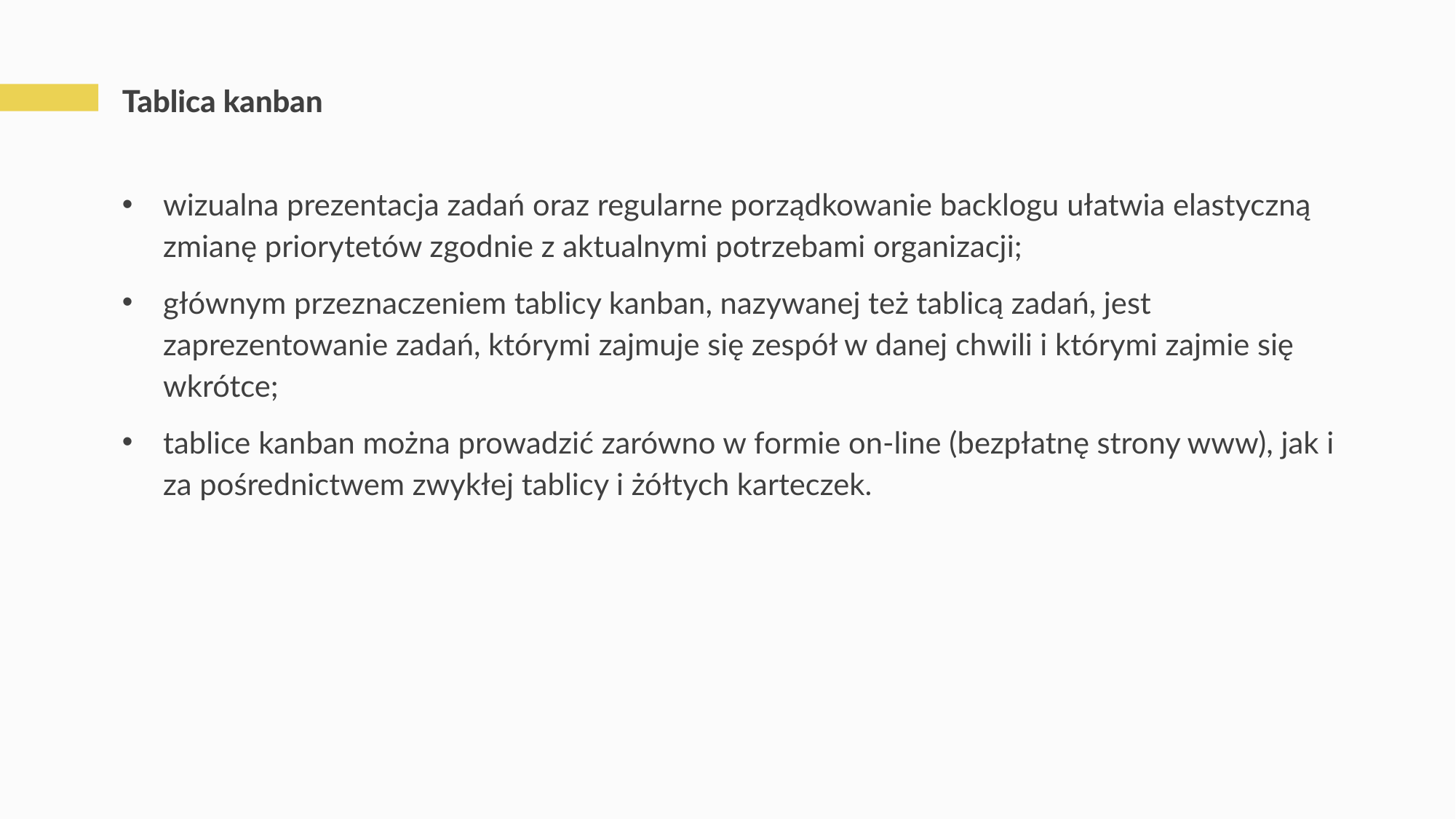

# Tablica kanban
wizualna prezentacja zadań oraz regularne porządkowanie backlogu ułatwia elastyczną zmianę priorytetów zgodnie z aktualnymi potrzebami organizacji;
głównym przeznaczeniem tablicy kanban, nazywanej też tablicą zadań, jest zaprezentowanie zadań, którymi zajmuje się zespół w danej chwili i którymi zajmie się wkrótce;
tablice kanban można prowadzić zarówno w formie on-line (bezpłatnę strony www), jak i za pośrednictwem zwykłej tablicy i żółtych karteczek.